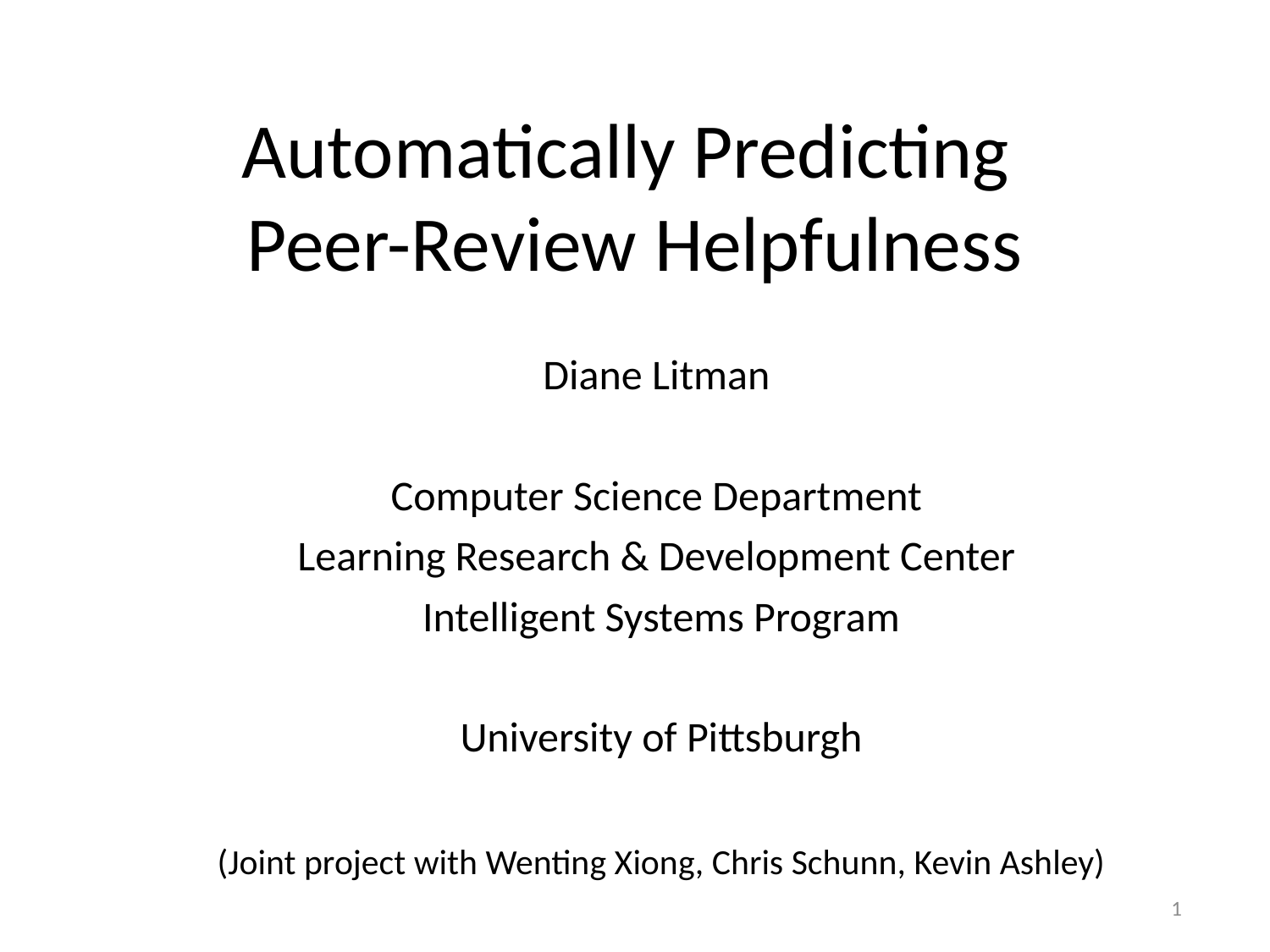

# Automatically Predicting Peer-Review Helpfulness
Diane Litman

Computer Science Department
Learning Research & Development Center
Intelligent Systems Program

University of Pittsburgh

(Joint project with Wenting Xiong, Chris Schunn, Kevin Ashley)
1